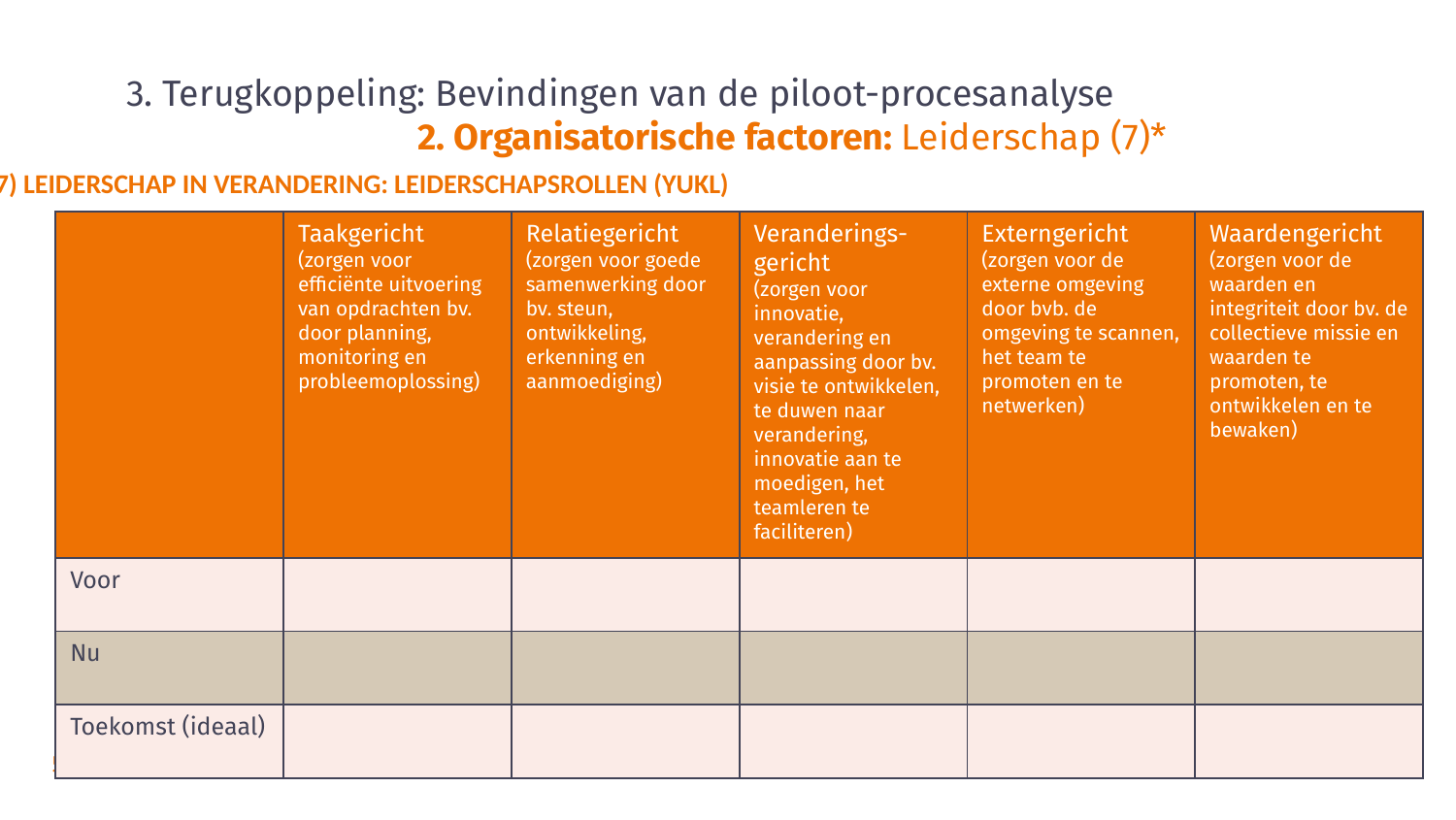

# 3. Terugkoppeling: Bevindingen van de piloot-procesanalyse 2. Organisatorische factoren: Leiderschap (7)*
7) Leiderschap in verandering: Leiderschapsrollen (Yukl)
|  | Taakgericht (zorgen voor efficiënte uitvoering van opdrachten bv. door planning, monitoring en probleemoplossing) | Relatiegericht (zorgen voor goede samenwerking door bv. steun, ontwikkeling, erkenning en aanmoediging) | Veranderings-gericht (zorgen voor innovatie, verandering en aanpassing door bv. visie te ontwikkelen, te duwen naar verandering, innovatie aan te moedigen, het teamleren te faciliteren) | Externgericht (zorgen voor de externe omgeving door bvb. de omgeving te scannen, het team te promoten en te netwerken) | Waardengericht (zorgen voor de waarden en integriteit door bv. de collectieve missie en waarden te promoten, te ontwikkelen en te bewaken) |
| --- | --- | --- | --- | --- | --- |
| Voor |  |  |  |  |  |
| Nu |  |  |  |  |  |
| Toekomst (ideaal) |  |  |  |  |  |